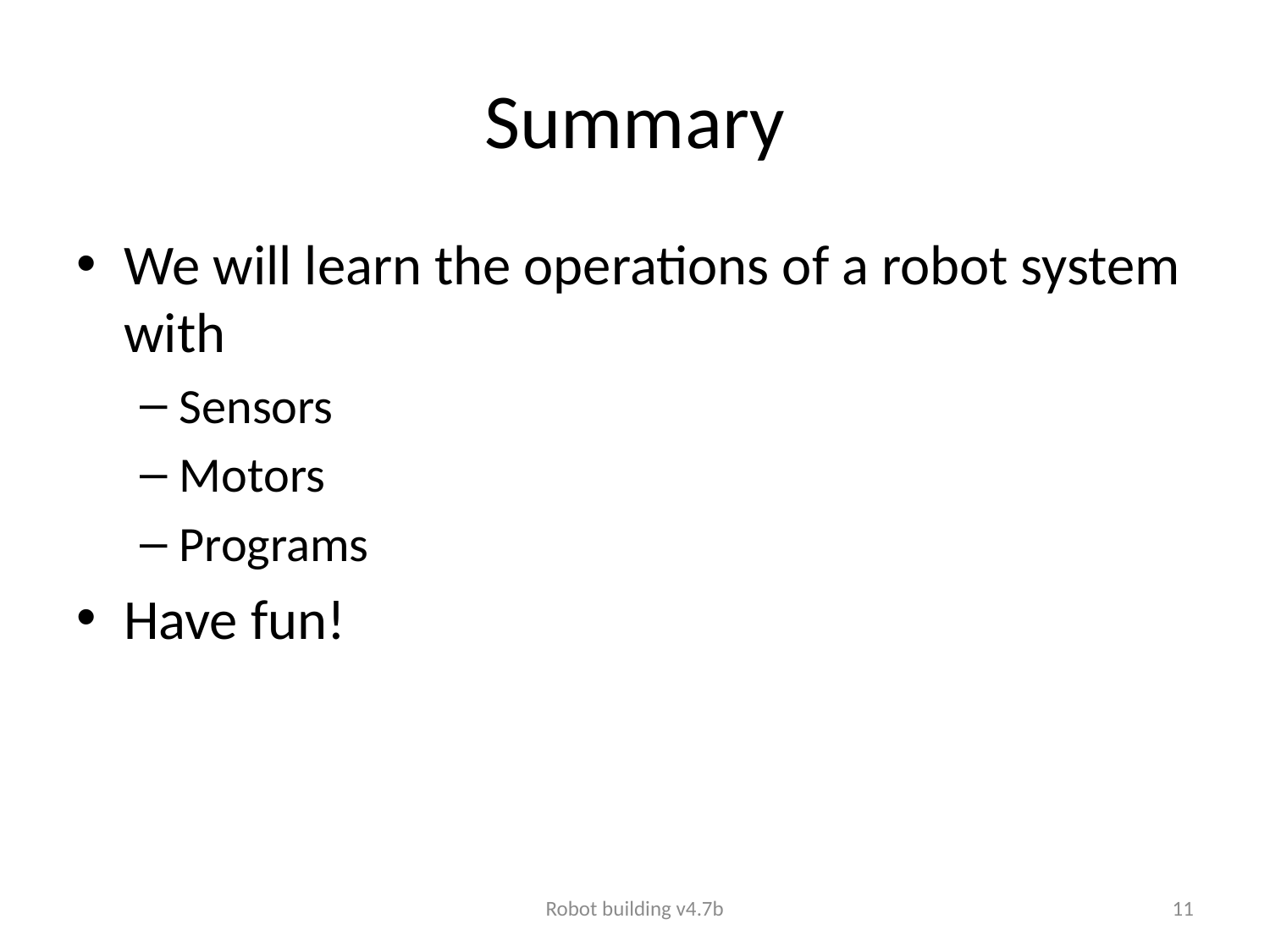

# Summary
We will learn the operations of a robot system with
Sensors
Motors
Programs
Have fun!
Robot building v4.7b
11